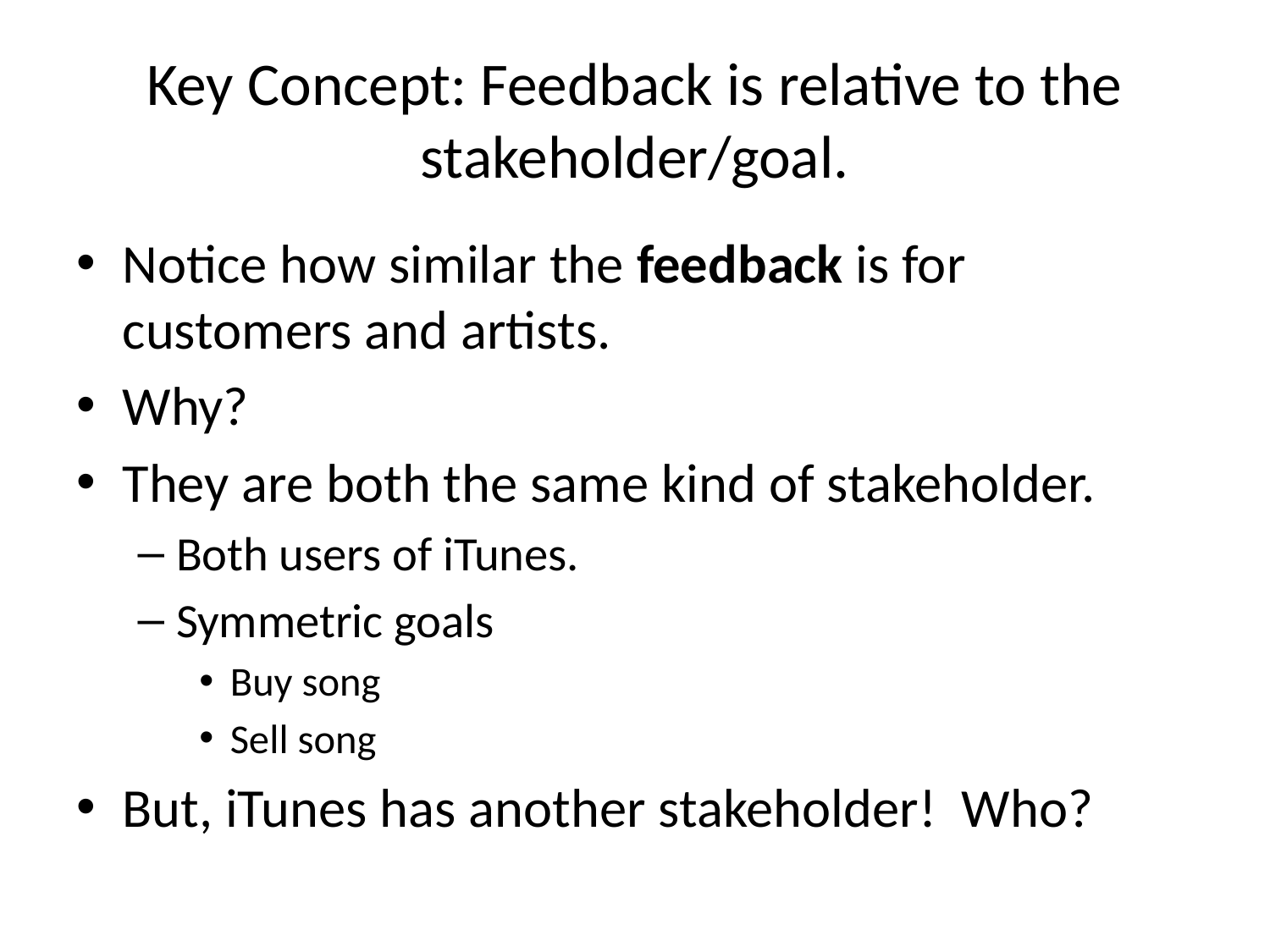

# Key Concept: Feedback is relative to the stakeholder/goal.
Notice how similar the feedback is for customers and artists.
Why?
They are both the same kind of stakeholder.
Both users of iTunes.
Symmetric goals
Buy song
Sell song
But, iTunes has another stakeholder!  Who?